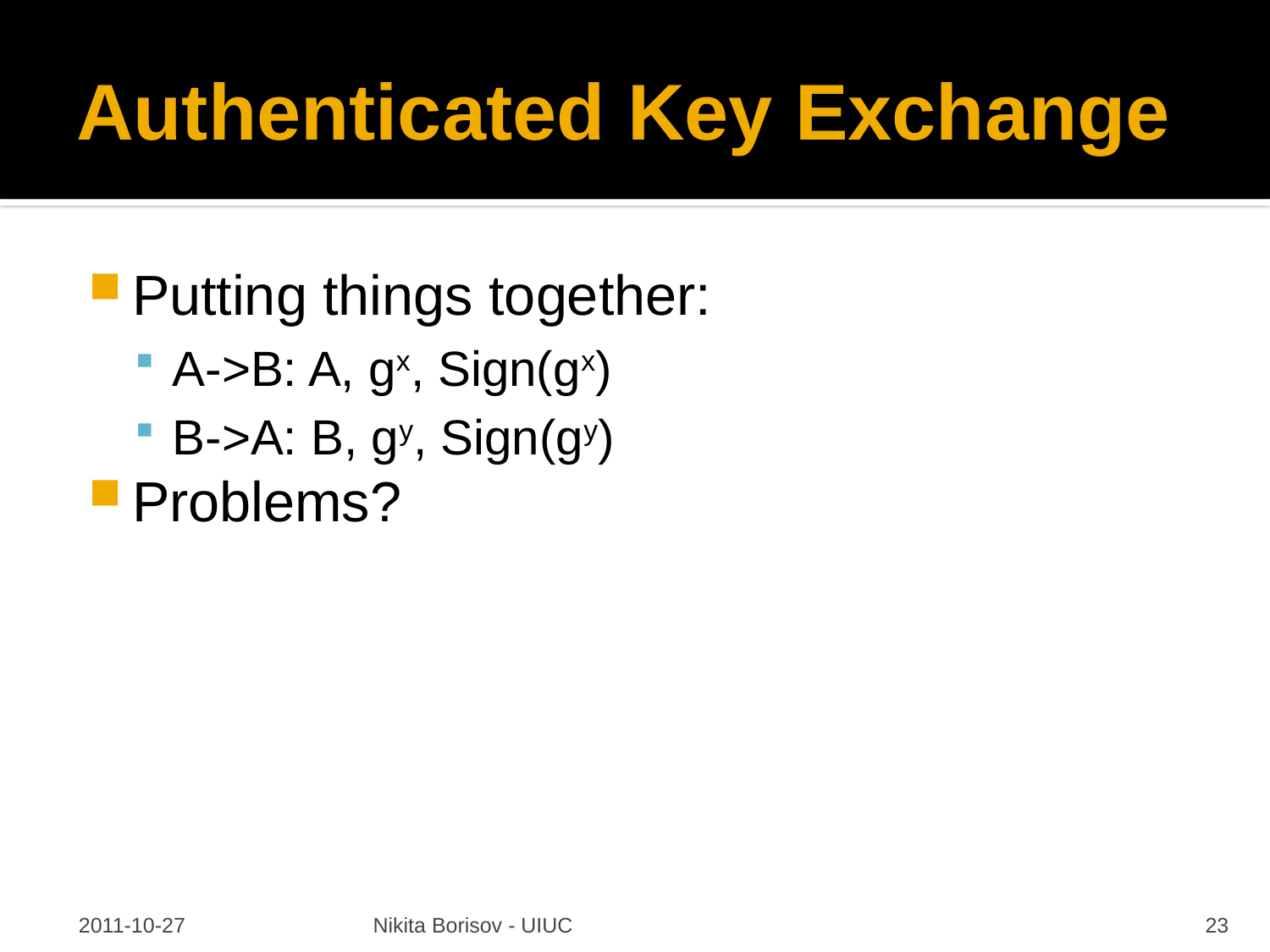

# Authenticated Key Exchange
Putting things together:
A->B: A, gx, Sign(gx)
B->A: B, gy, Sign(gy)
Problems?
2011-10-27
Nikita Borisov - UIUC
23